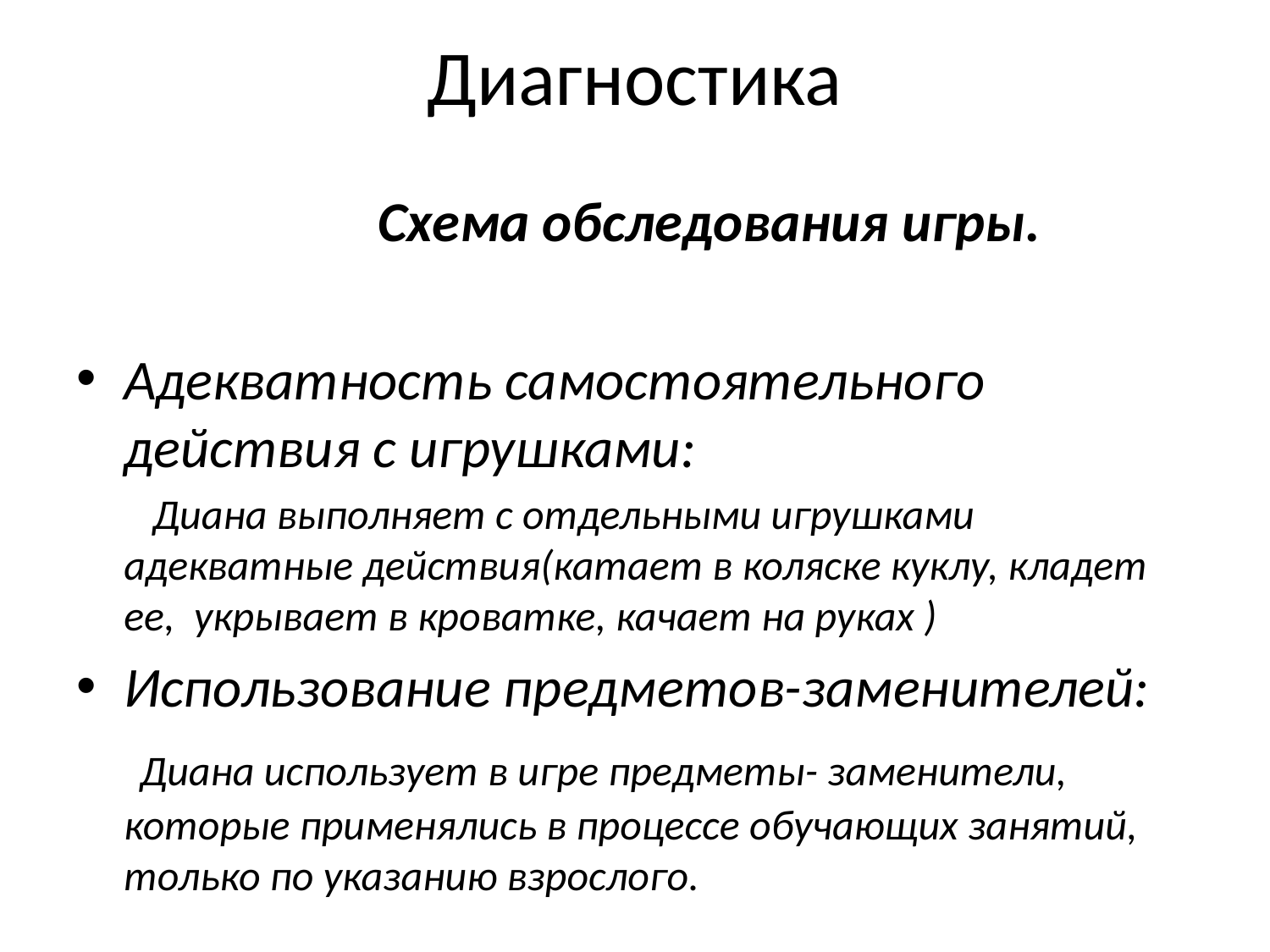

# Диагностика
  	 		Схема обследования игры.

Адекватность самостоятельного действия с игрушками:
	   Диана выполняет с отдельными игрушками адекватные действия(катает в коляске куклу, кладет ее,  укрывает в кроватке, качает на руках )
Использование предметов-заменителей:
     Диана использует в игре предметы- заменители, которые применялись в процессе обучающих занятий, только по указанию взрослого.